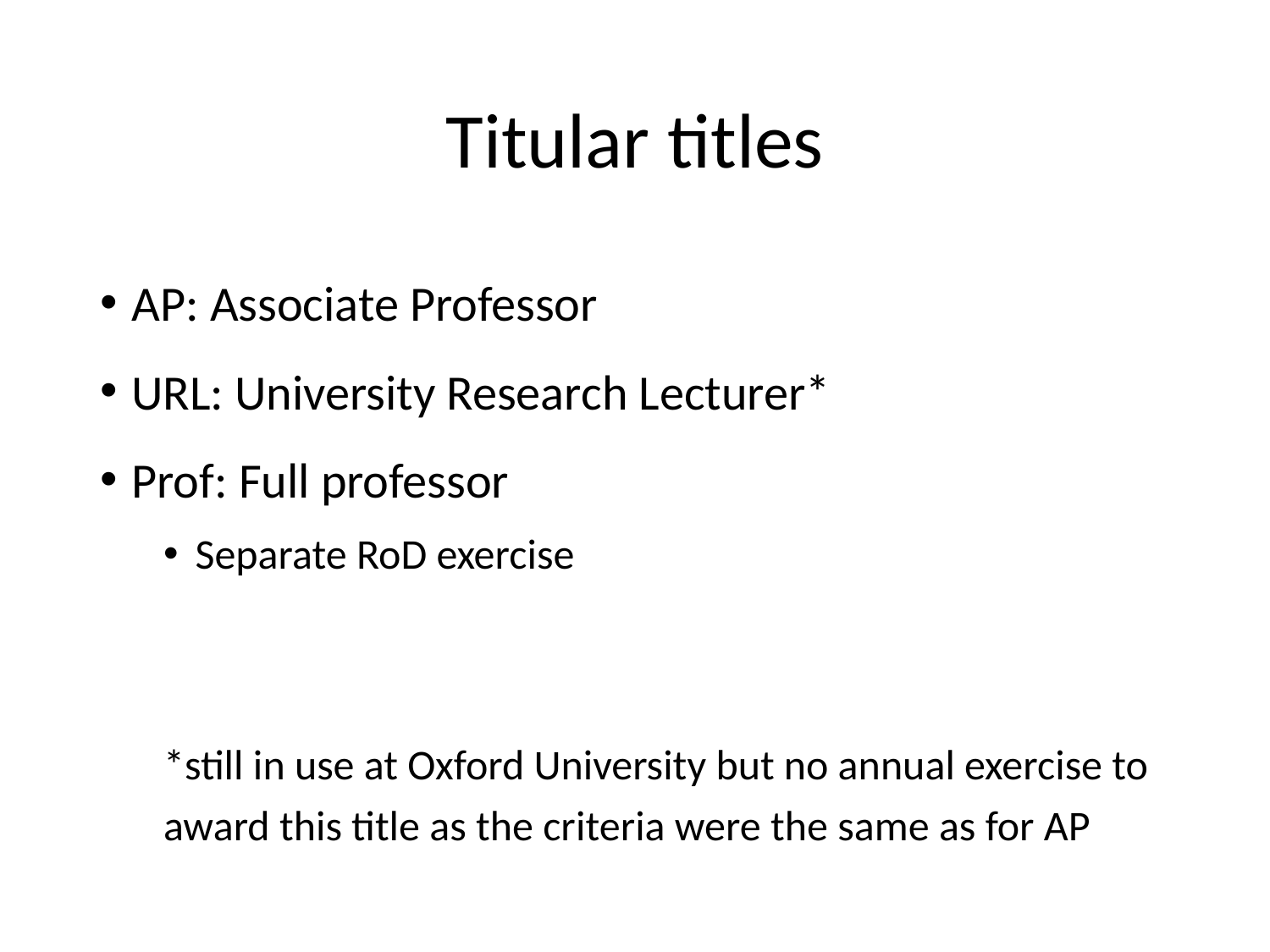

# Titular titles
AP: Associate Professor
URL: University Research Lecturer*
Prof: Full professor
Separate RoD exercise

*still in use at Oxford University but no annual exercise to award this title as the criteria were the same as for AP